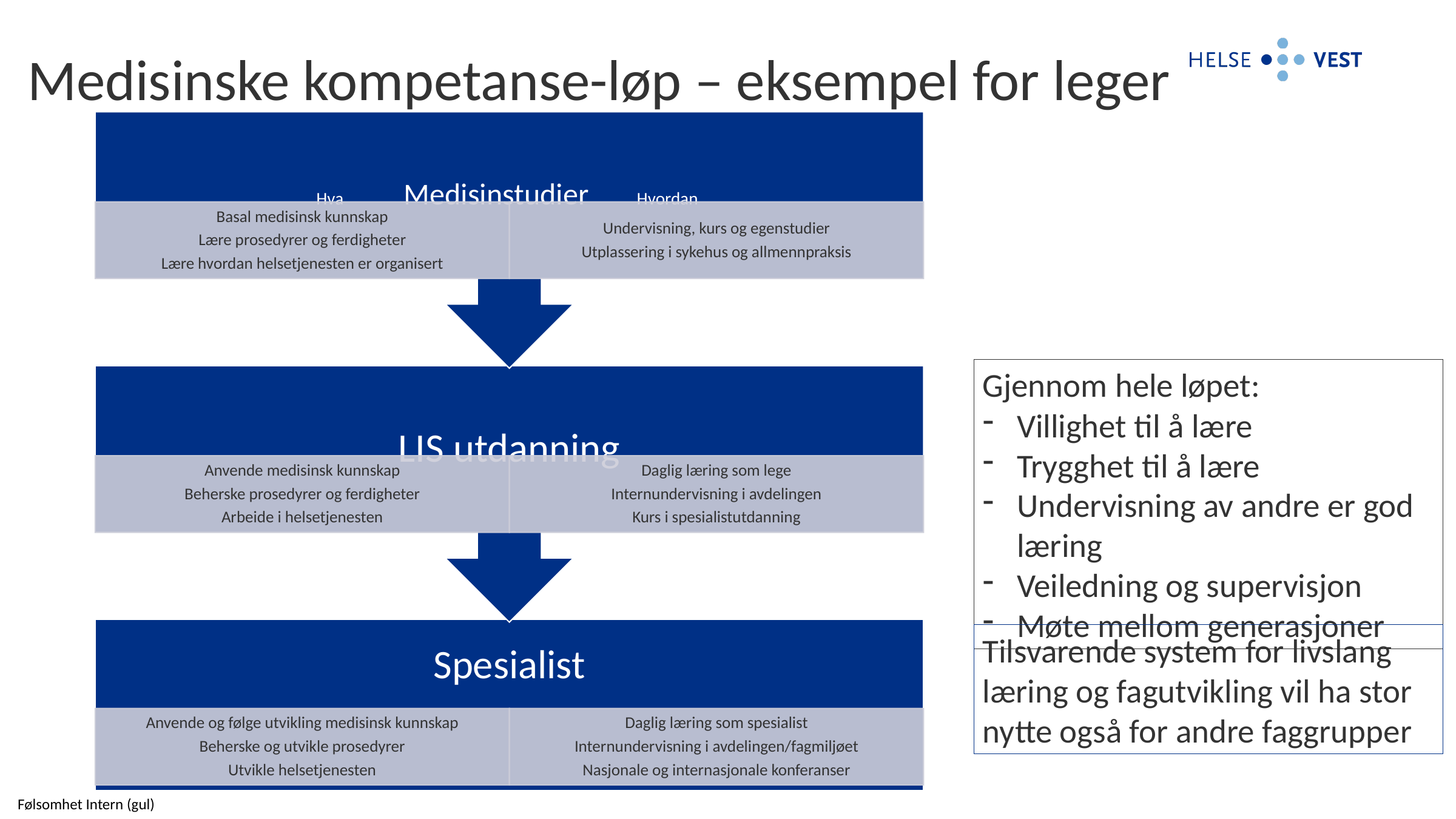

# Medisinske kompetanse-løp – eksempel for leger
Spesialist
Anvende og følge utvikling medisinsk kunnskap
Beherske og utvikle prosedyrer
Utvikle helsetjenesten
Daglig læring som spesialist
Internundervisning i avdelingen/fagmiljøet
Nasjonale og internasjonale konferanser
LIS utdanning
Anvende medisinsk kunnskap
Beherske prosedyrer og ferdigheter
Arbeide i helsetjenesten
Daglig læring som lege
Internundervisning i avdelingen
Kurs i spesialistutdanning
Hva         Medisinstudier       Hvordan
Basal medisinsk kunnskap
Lære prosedyrer og ferdigheter
Lære hvordan helsetjenesten er organisert
Undervisning, kurs og egenstudier
Utplassering i sykehus og allmennpraksis
Gjennom hele løpet:
Villighet til å lære
Trygghet til å lære
Undervisning av andre er god læring
Veiledning og supervisjon
Møte mellom generasjoner
Tilsvarende system for livslang læring og fagutvikling vil ha stor nytte også for andre faggrupper